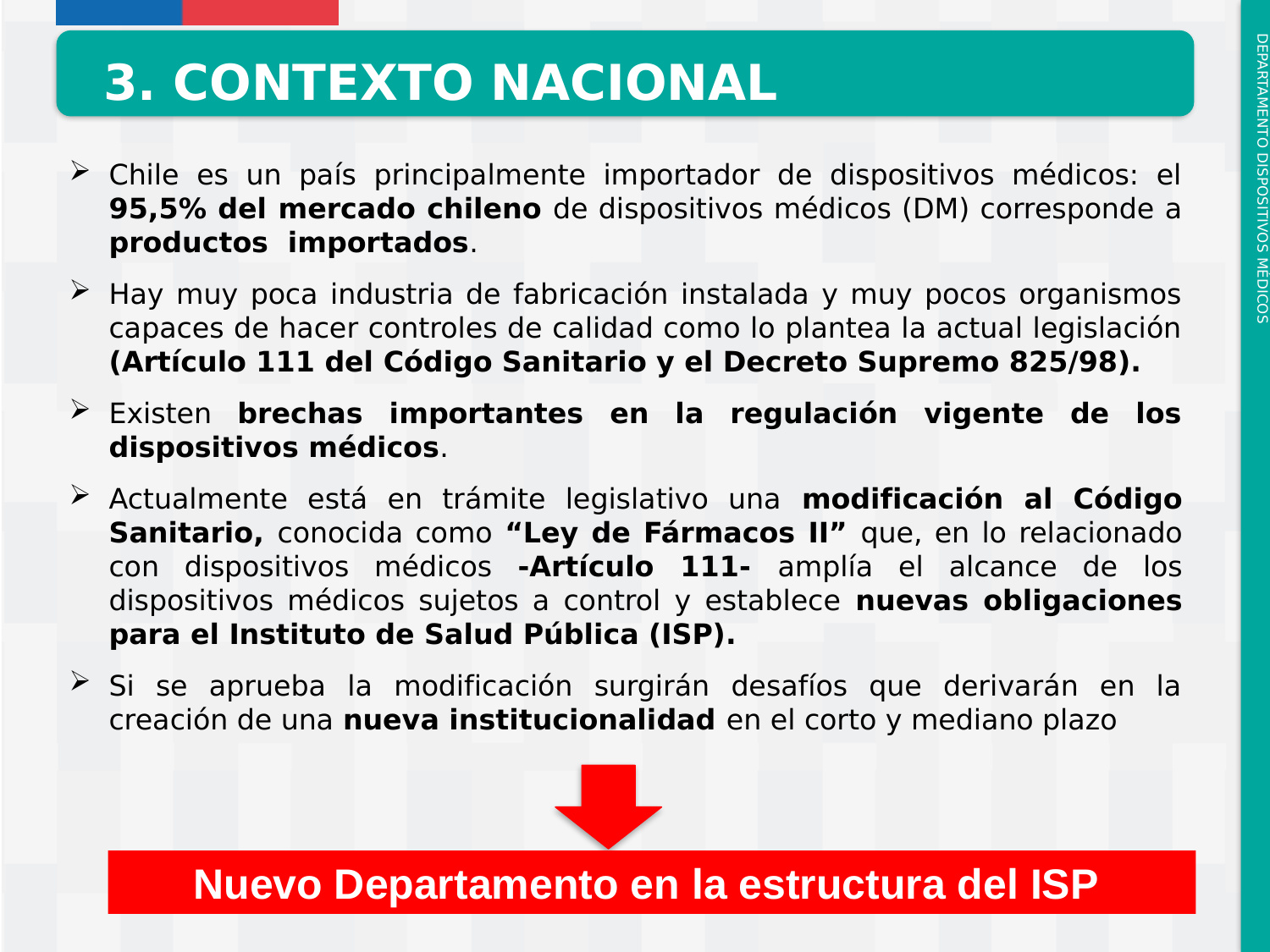

3. CONTEXTO NACIONAL
Chile es un país principalmente importador de dispositivos médicos: el 95,5% del mercado chileno de dispositivos médicos (DM) corresponde a productos  importados.

Hay muy poca industria de fabricación instalada y muy pocos organismos capaces de hacer controles de calidad como lo plantea la actual legislación (Artículo 111 del Código Sanitario y el Decreto Supremo 825/98).

Existen brechas importantes en la regulación vigente de los dispositivos médicos.

Actualmente está en trámite legislativo una modificación al Código Sanitario, conocida como “Ley de Fármacos II” que, en lo relacionado con dispositivos médicos -Artículo 111- amplía el alcance de los dispositivos médicos sujetos a control y establece nuevas obligaciones para el Instituto de Salud Pública (ISP).

Si se aprueba la modificación surgirán desafíos que derivarán en la creación de una nueva institucionalidad en el corto y mediano plazo

Nuevo Departamento en la estructura del ISP